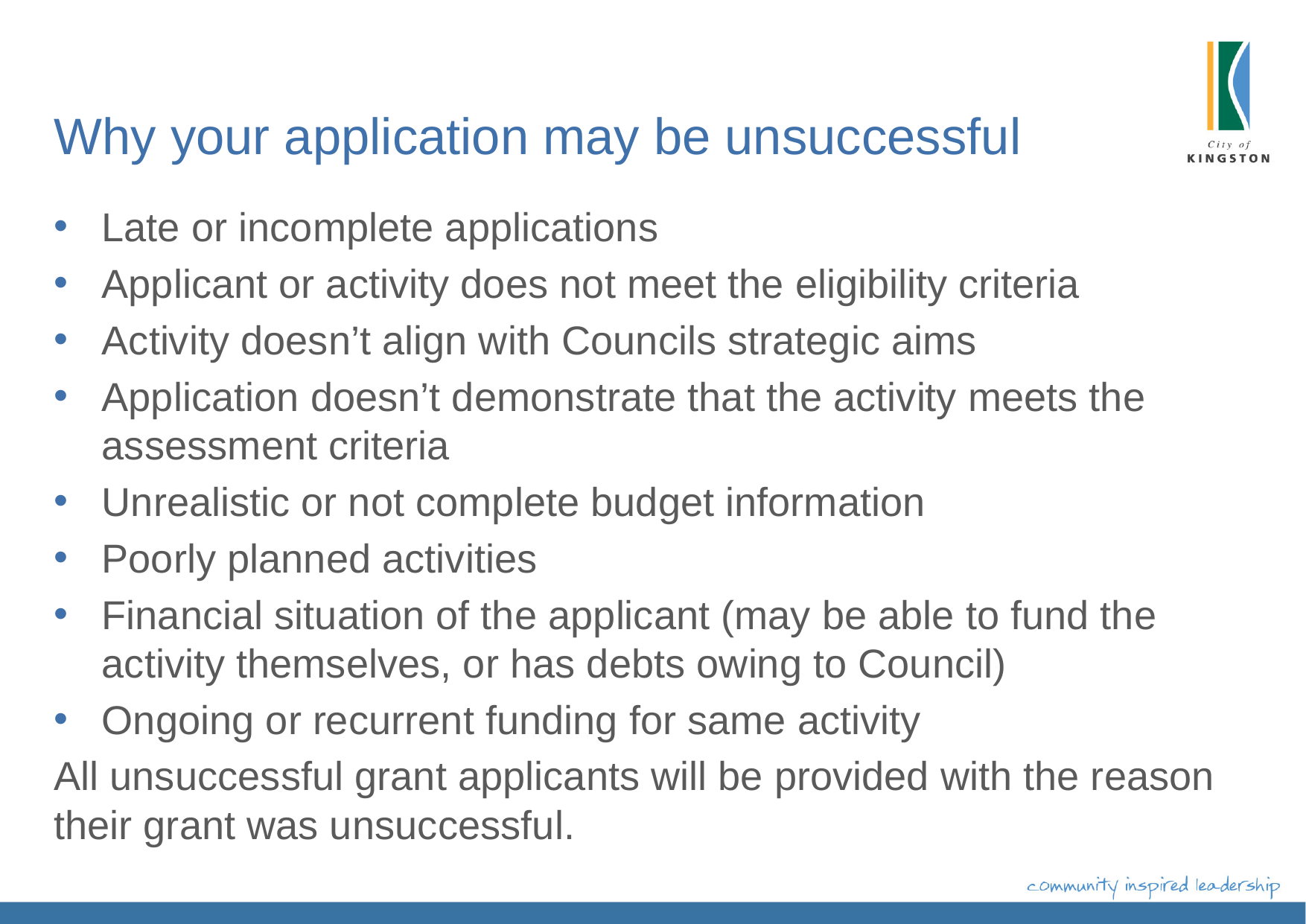

# Why your application may be unsuccessful
Late or incomplete applications
Applicant or activity does not meet the eligibility criteria
Activity doesn’t align with Councils strategic aims
Application doesn’t demonstrate that the activity meets the assessment criteria
Unrealistic or not complete budget information
Poorly planned activities
Financial situation of the applicant (may be able to fund the activity themselves, or has debts owing to Council)
Ongoing or recurrent funding for same activity
All unsuccessful grant applicants will be provided with the reason their grant was unsuccessful.